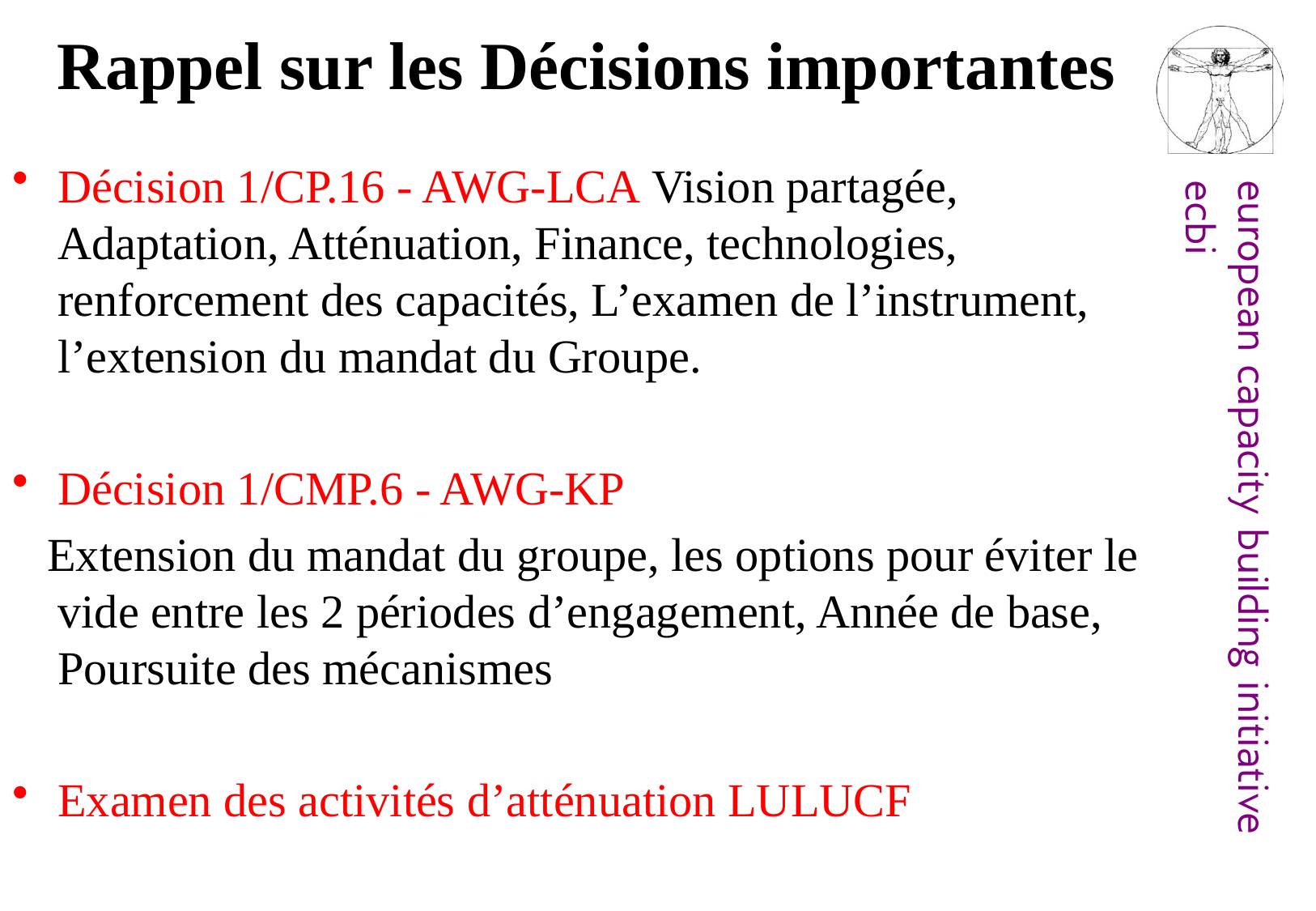

# Rappel sur les Décisions importantes
Décision 1/CP.16 - AWG-LCA Vision partagée, Adaptation, Atténuation, Finance, technologies, renforcement des capacités, L’examen de l’instrument, l’extension du mandat du Groupe.

Décision 1/CMP.6 - AWG-KP
   Extension du mandat du groupe, les options pour éviter le vide entre les 2 périodes d’engagement, Année de base, Poursuite des mécanismes

Examen des activités d’atténuation LULUCF